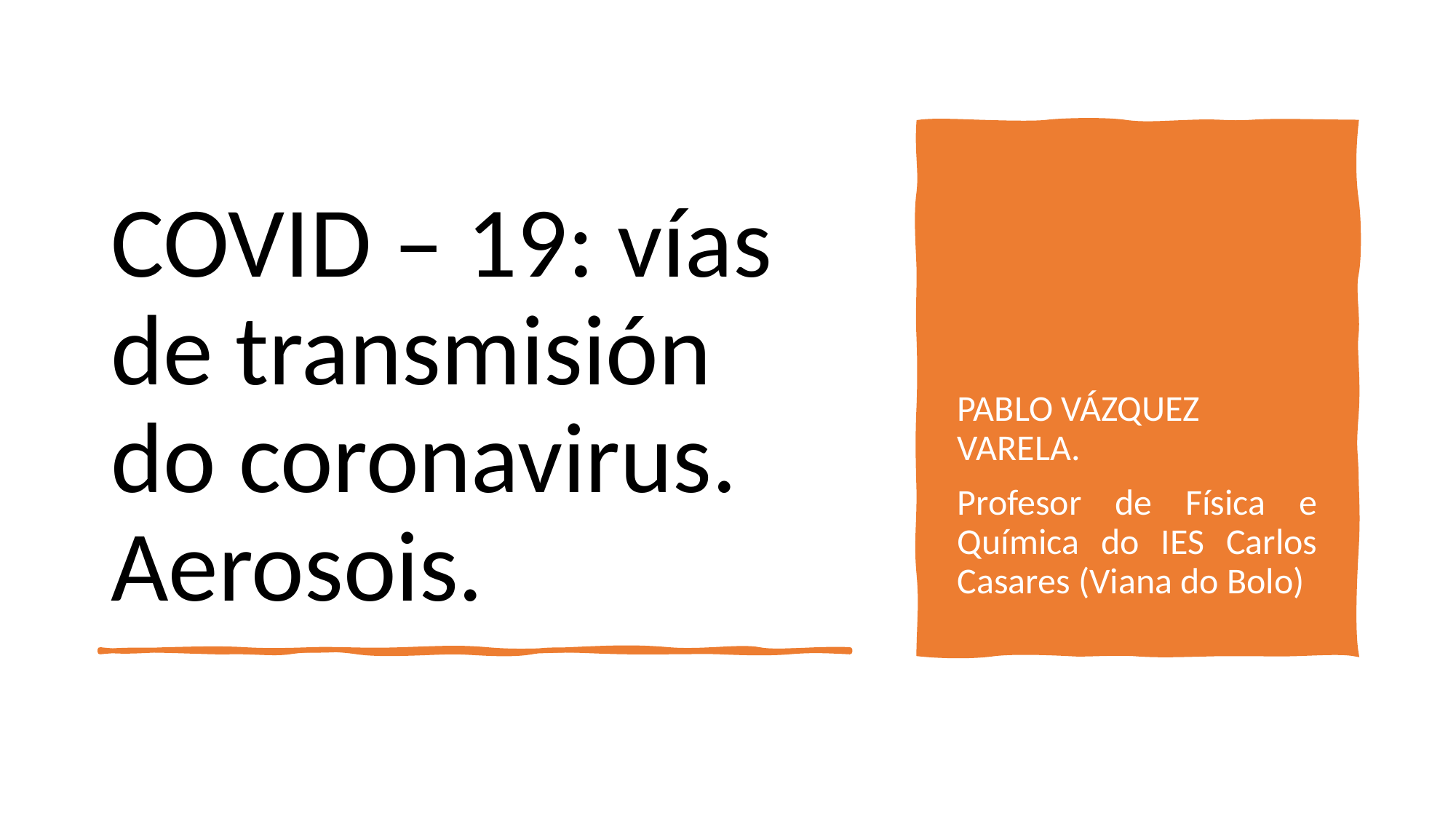

# COVID – 19: vías de transmisión do coronavirus. Aerosois.
PABLO VÁZQUEZ VARELA.
Profesor de Física e Química do IES Carlos Casares (Viana do Bolo)